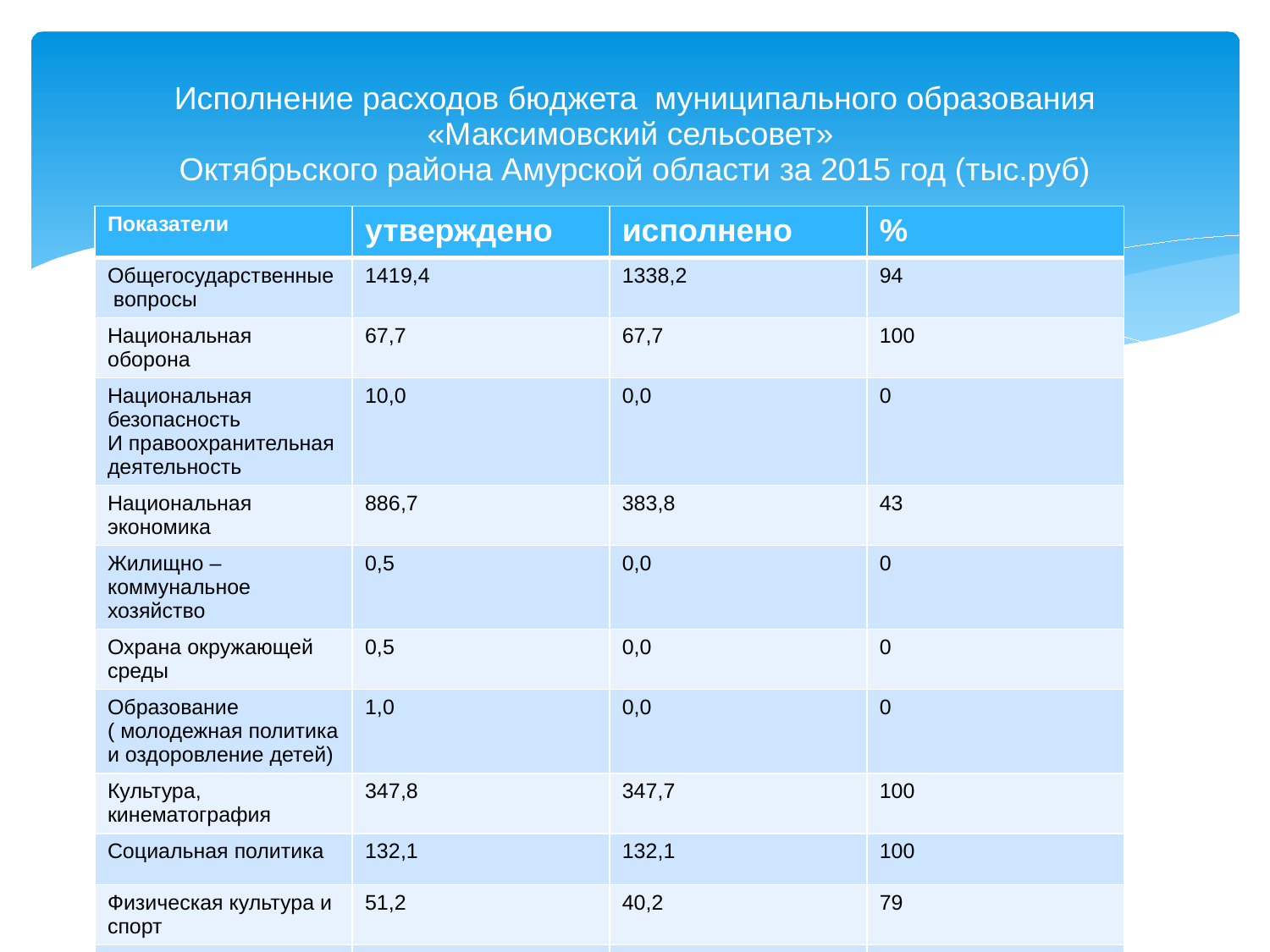

# Исполнение расходов бюджета  муниципального образования «Максимовский сельсовет» Октябрьского района Амурской области за 2015 год (тыс.руб)
| Показатели | утверждено | исполнено | % |
| --- | --- | --- | --- |
| Общегосударственные вопросы | 1419,4 | 1338,2 | 94 |
| Национальная оборона | 67,7 | 67,7 | 100 |
| Национальная безопасность И правоохранительная деятельность | 10,0 | 0,0 | 0 |
| Национальная экономика | 886,7 | 383,8 | 43 |
| Жилищно – коммунальное хозяйство | 0,5 | 0,0 | 0 |
| Охрана окружающей среды | 0,5 | 0,0 | 0 |
| Образование ( молодежная политика и оздоровление детей) | 1,0 | 0,0 | 0 |
| Культура, кинематография | 347,8 | 347,7 | 100 |
| Социальная политика | 132,1 | 132,1 | 100 |
| Физическая культура и спорт | 51,2 | 40,2 | 79 |
| Всего расходов | 2917,1 | 2309, | 79 |